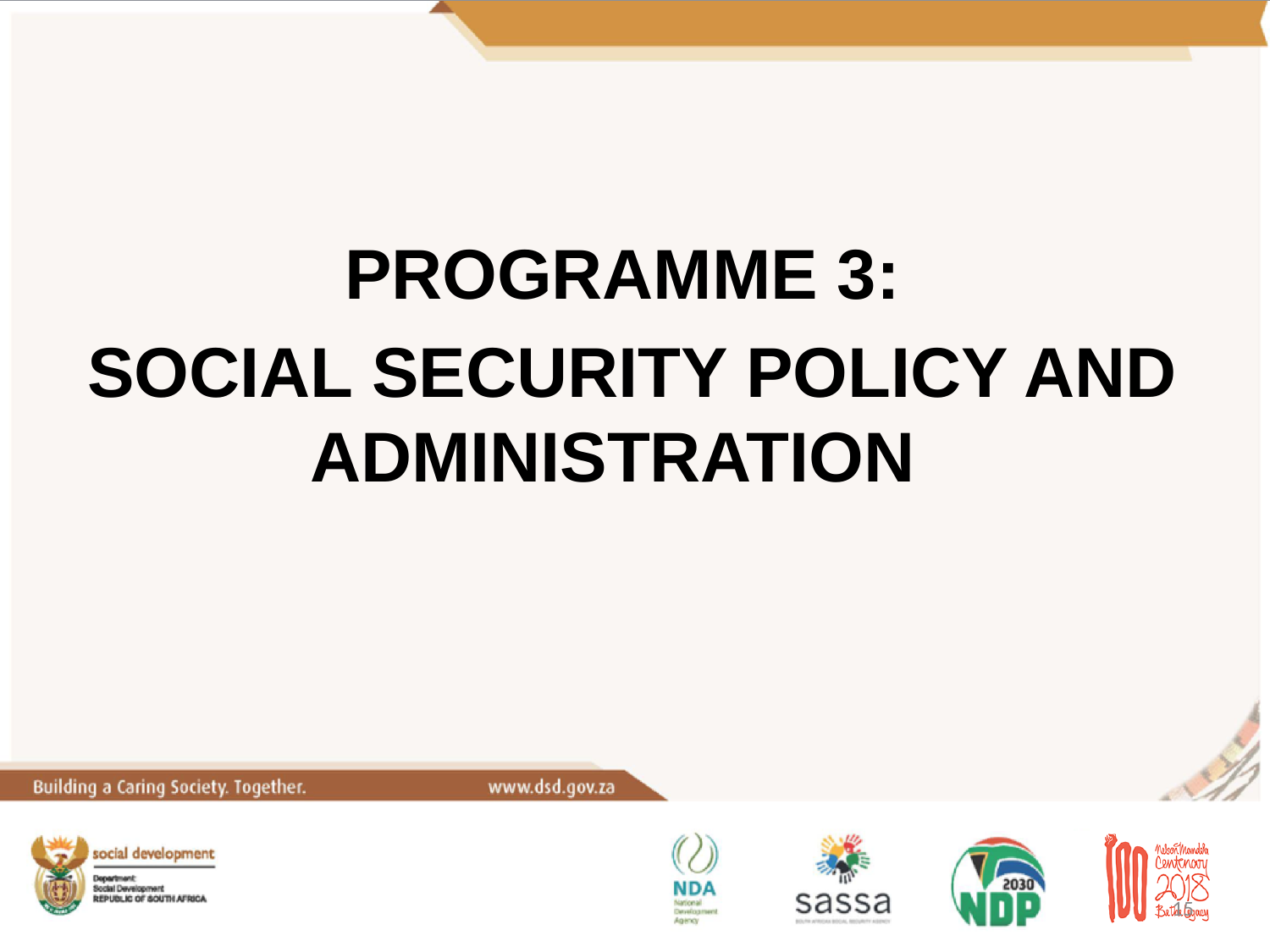

PROGRAMME 3:
 SOCIAL SECURITY POLICY AND ADMINISTRATION
15